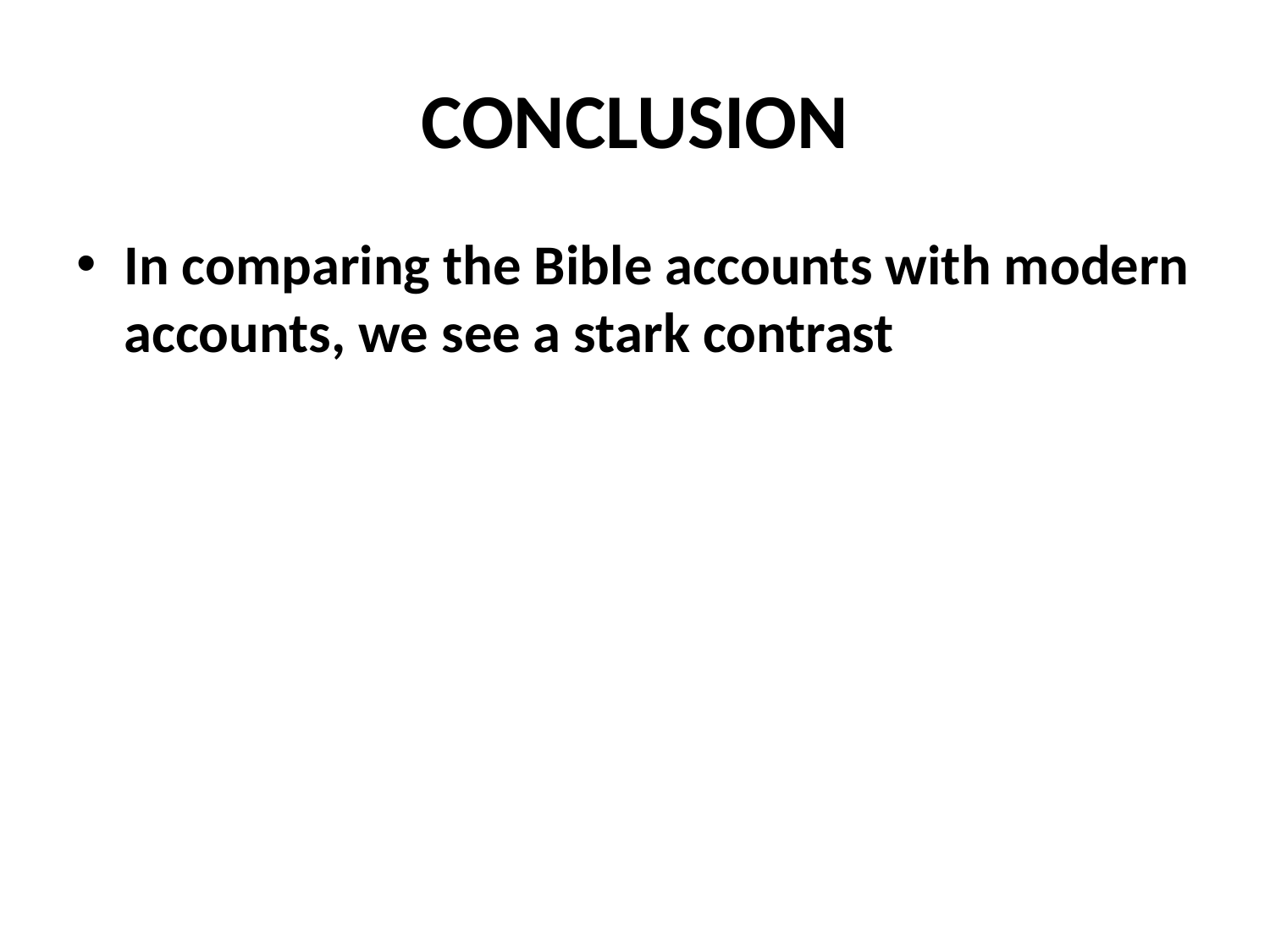

# CONCLUSION
In comparing the Bible accounts with modern accounts, we see a stark contrast